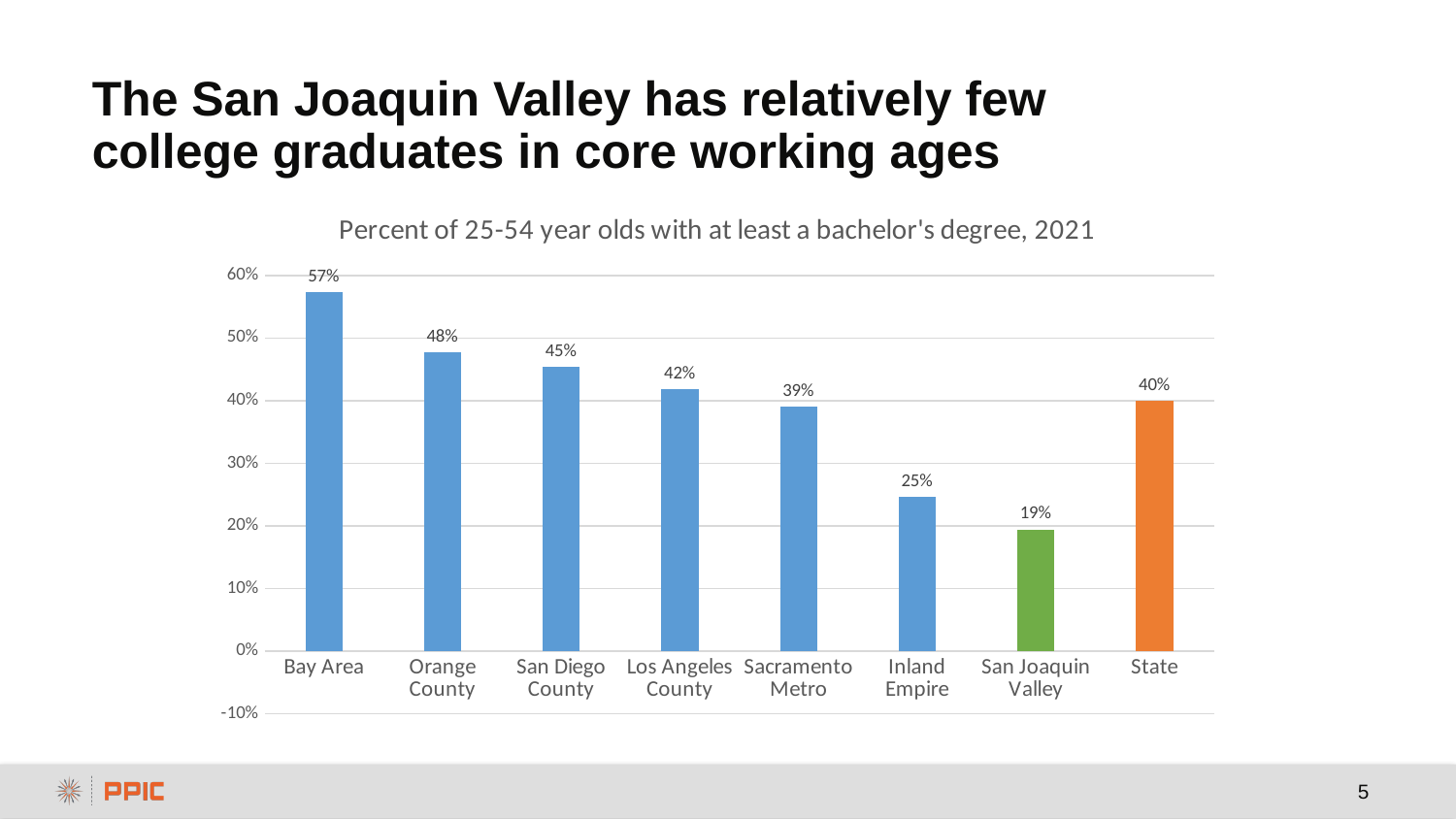

# The San Joaquin Valley has relatively few college graduates in core working ages

### Chart: Percent of 25-54 year olds with at least a bachelor's degree, 2021

| Category | % bach or more 25-54 year olds, 2021 ACS |
|---|---|
| Bay Area | 0.5725796167195111 |
| Orange County | 0.47758844905747516 |
| San Diego County | 0.4538897354745438 |
| Los Angeles County | 0.4190116219228648 |
| Sacramento Metro | 0.3901371275348014 |
| Inland Empire | 0.24668032688474992 |
| San Joaquin Valley | 0.1943028104013495 |
| State | 0.39973560485744153 |